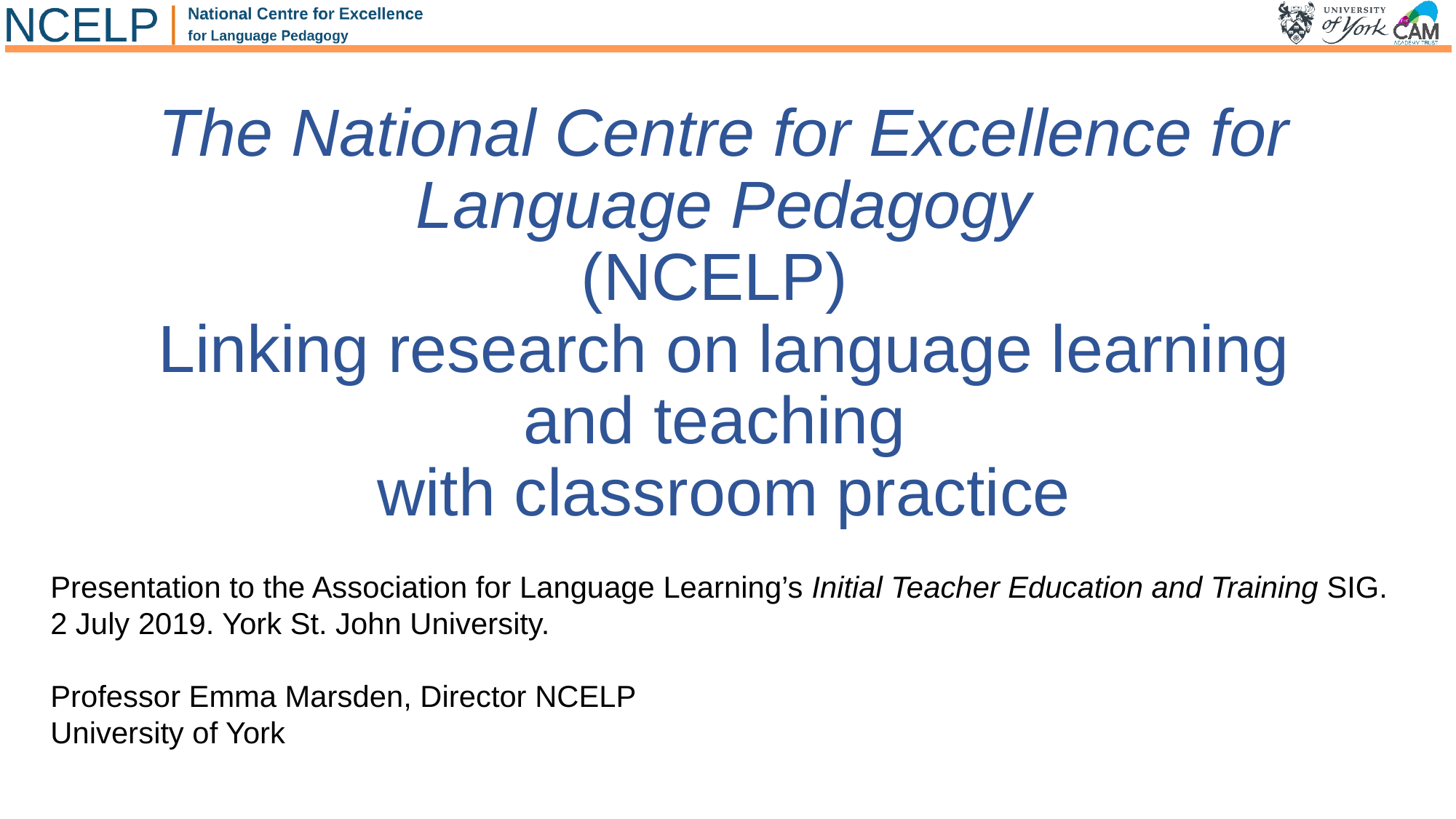

# The National Centre for Excellence for Language Pedagogy (NCELP) Linking research on language learning and teaching with classroom practice
Presentation to the Association for Language Learning’s Initial Teacher Education and Training SIG.
2 July 2019. York St. John University.

Professor Emma Marsden, Director NCELP
University of York